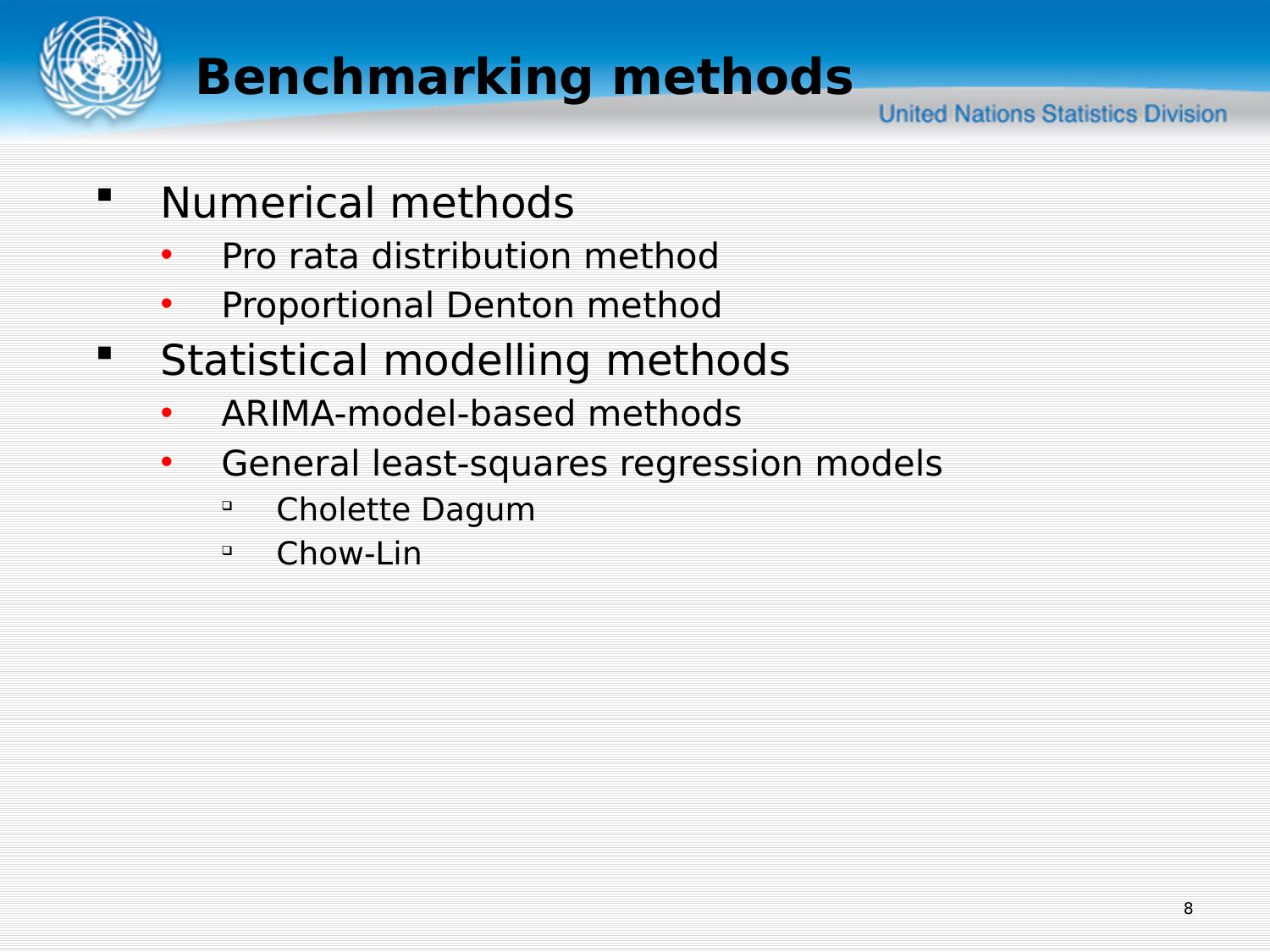

Benchmarking methods
Numerical methods
Pro rata distribution method
Proportional Denton method
Statistical modelling methods
ARIMA-model-based methods
General least-squares regression models
Cholette Dagum
Chow-Lin

8